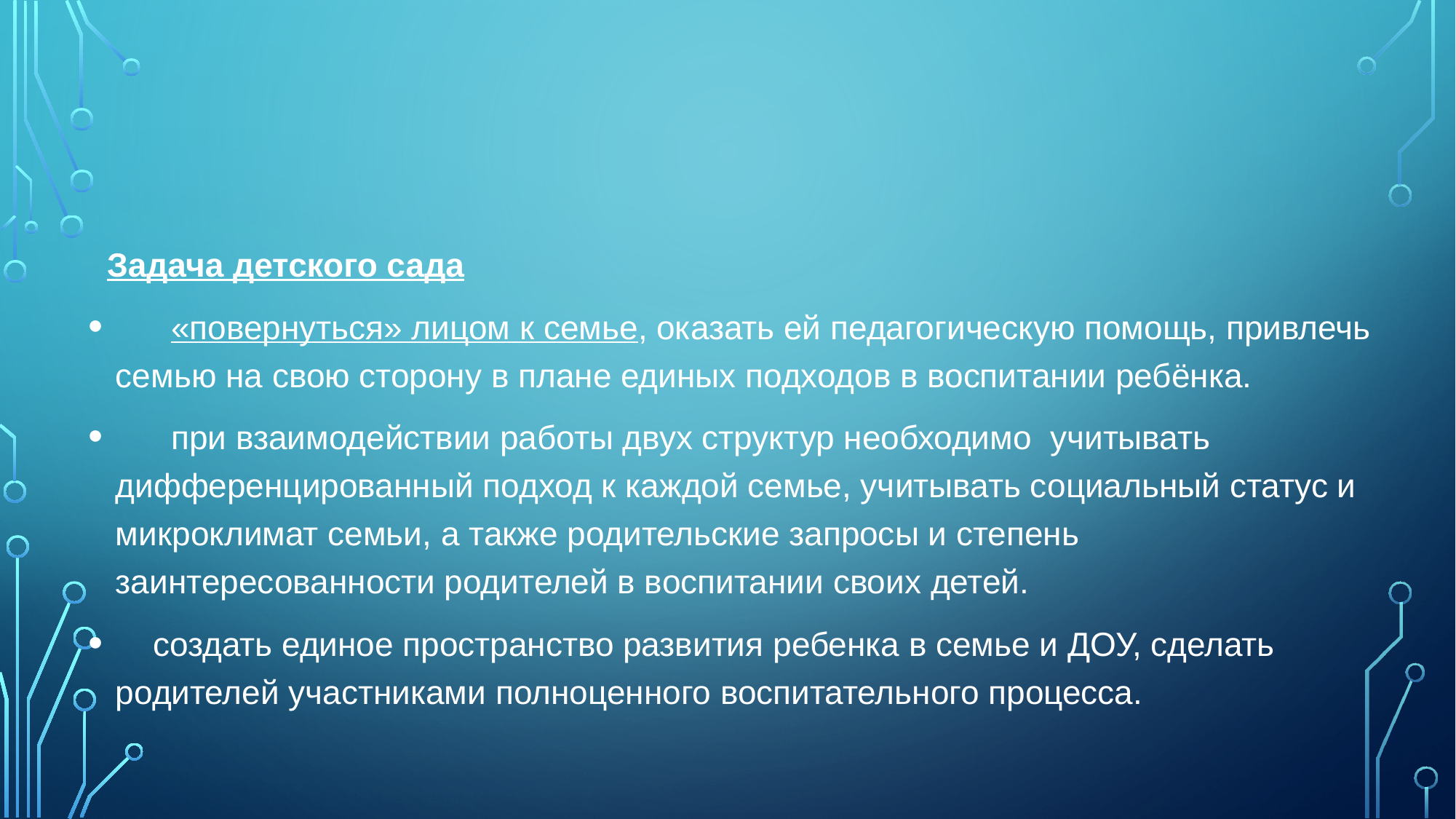

#
  Задача детского сада
      «повернуться» лицом к семье, оказать ей педагогическую помощь, привлечь семью на свою сторону в плане единых подходов в воспитании ребёнка.
      при взаимодействии работы двух структур необходимо  учитывать дифференцированный подход к каждой семье, учитывать социальный статус и микроклимат семьи, а также родительские запросы и степень заинтересованности родителей в воспитании своих детей.
    создать единое пространство развития ребенка в семье и ДОУ, сделать родителей участниками полноценного воспитательного процесса.